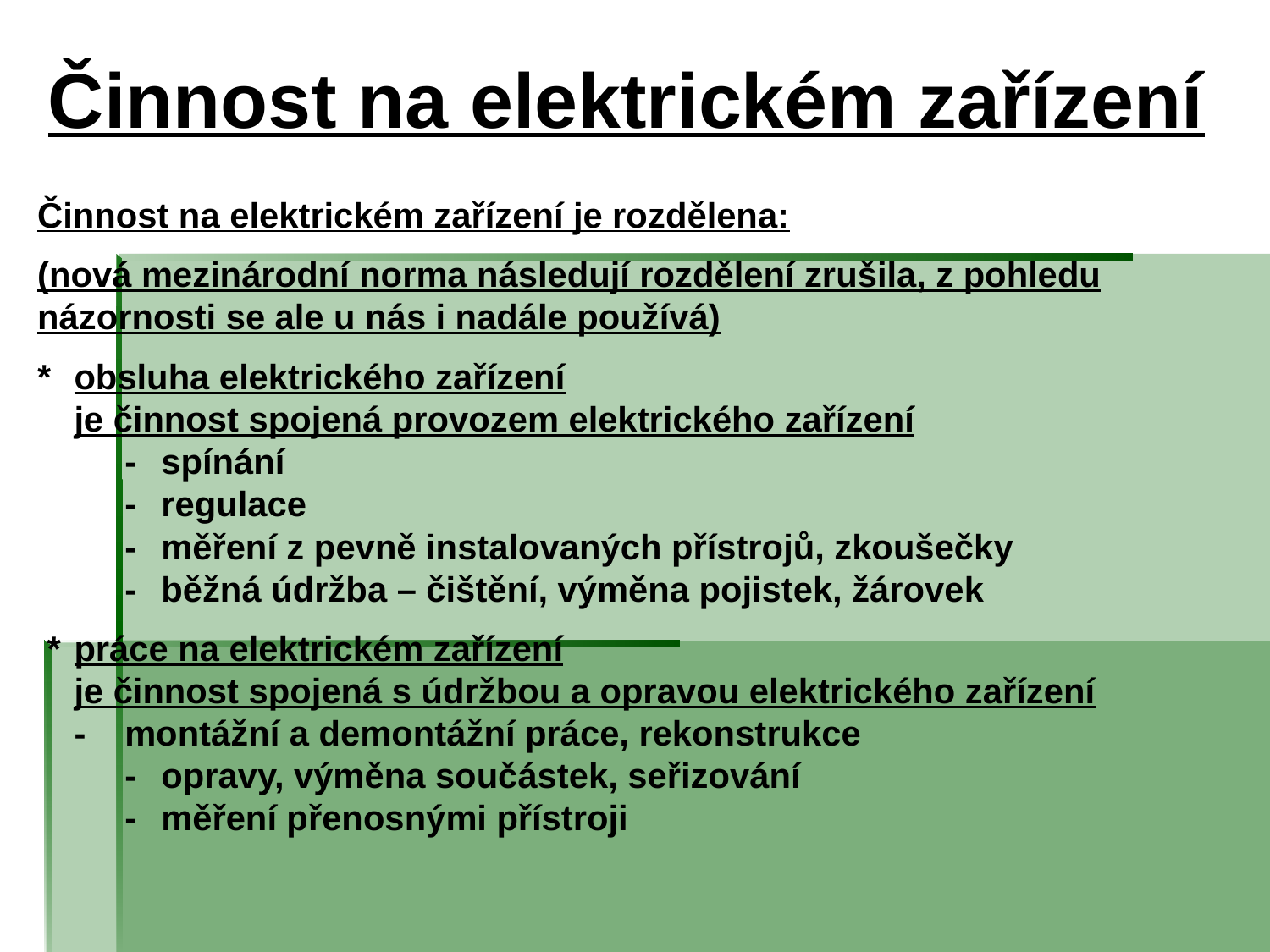

# Činnost na elektrickém zařízení
Činnost na elektrickém zařízení je rozdělena:
(nová mezinárodní norma následují rozdělení zrušila, z pohledu názornosti se ale u nás i nadále používá)
*	obsluha elektrického zařízení
	je činnost spojená provozem elektrického zařízení
		-	spínání
		-	regulace
		-	měření z pevně instalovaných přístrojů, zkoušečky
		-	běžná údržba – čištění, výměna pojistek, žárovek
 *	práce na elektrickém zařízení
	je činnost spojená s údržbou a opravou elektrického zařízení 		-	montážní a demontážní práce, rekonstrukce
		-	opravy, výměna součástek, seřizování
		-	měření přenosnými přístroji